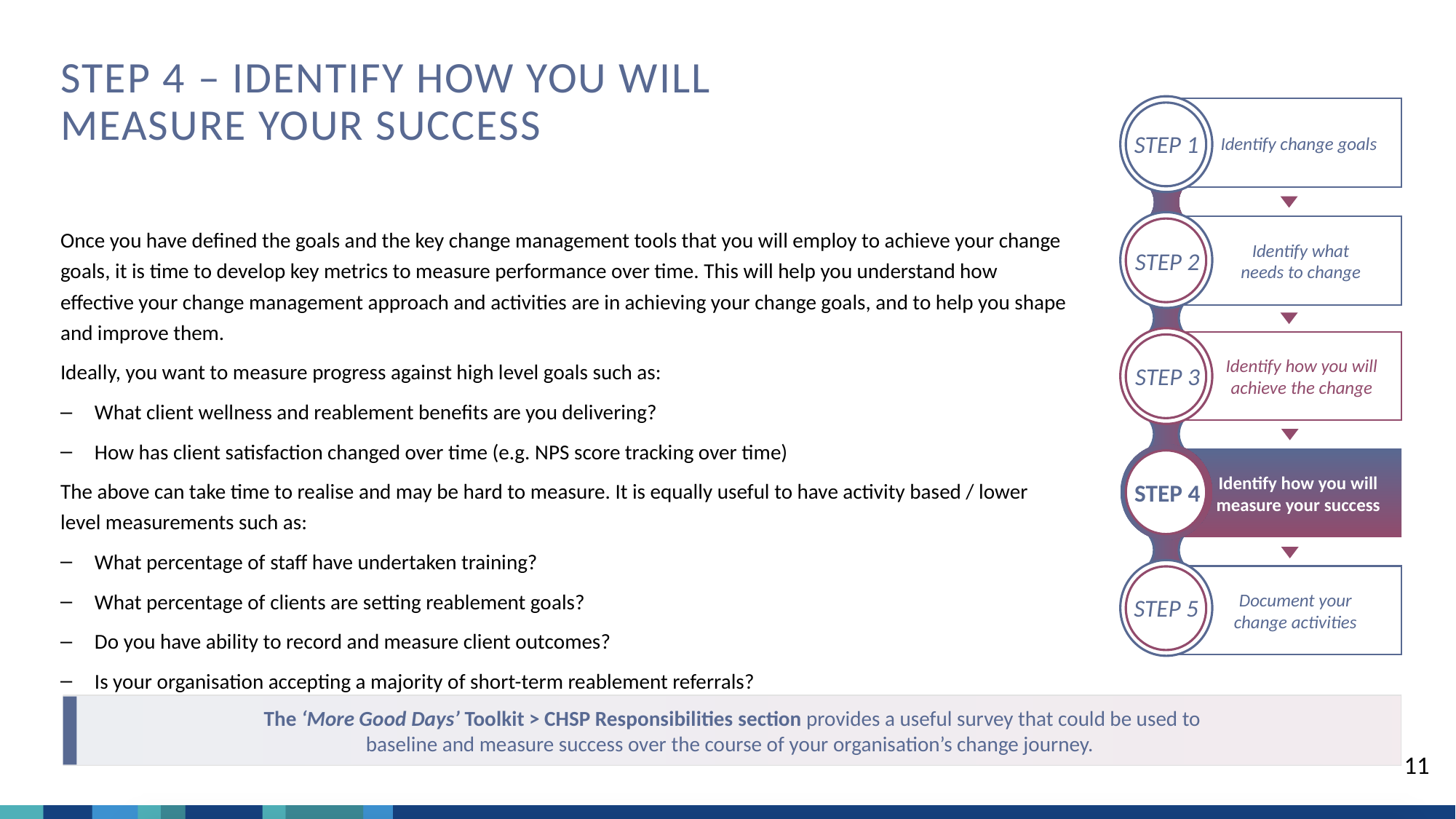

# STEP 4 – IDENTIFY HOW YOU WILL MEASURE YOUR SUCCESS

Identify change goals
STEP 1

Identify what
needs to change
STEP 2

Identify how you will achieve the change
STEP 3

Identify how you will measure your success
STEP 4

Document your
change activities
STEP 5
Once you have defined the goals and the key change management tools that you will employ to achieve your change goals, it is time to develop key metrics to measure performance over time. This will help you understand how effective your change management approach and activities are in achieving your change goals, and to help you shape and improve them.
Ideally, you want to measure progress against high level goals such as:
What client wellness and reablement benefits are you delivering?
How has client satisfaction changed over time (e.g. NPS score tracking over time)
The above can take time to realise and may be hard to measure. It is equally useful to have activity based / lower level measurements such as:
What percentage of staff have undertaken training?
What percentage of clients are setting reablement goals?
Do you have ability to record and measure client outcomes?
Is your organisation accepting a majority of short-term reablement referrals?
 The ‘More Good Days’ Toolkit > CHSP Responsibilities section provides a useful survey that could be used to
baseline and measure success over the course of your organisation’s change journey.

11